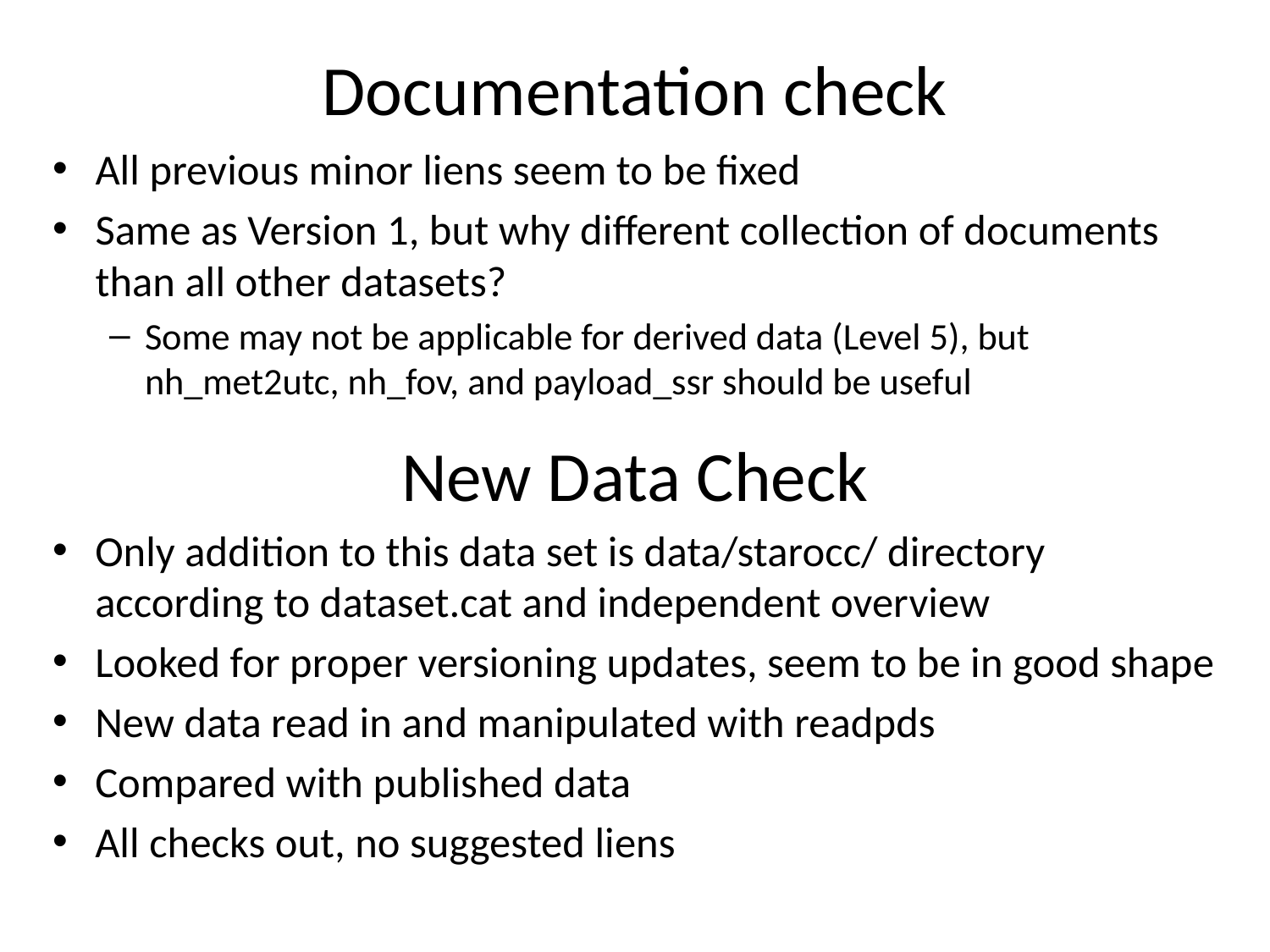

# Documentation check
All previous minor liens seem to be fixed
Same as Version 1, but why different collection of documents than all other datasets?
Some may not be applicable for derived data (Level 5), but nh_met2utc, nh_fov, and payload_ssr should be useful

New Data Check
Only addition to this data set is data/starocc/ directory according to dataset.cat and independent overview
Looked for proper versioning updates, seem to be in good shape
New data read in and manipulated with readpds
Compared with published data
All checks out, no suggested liens